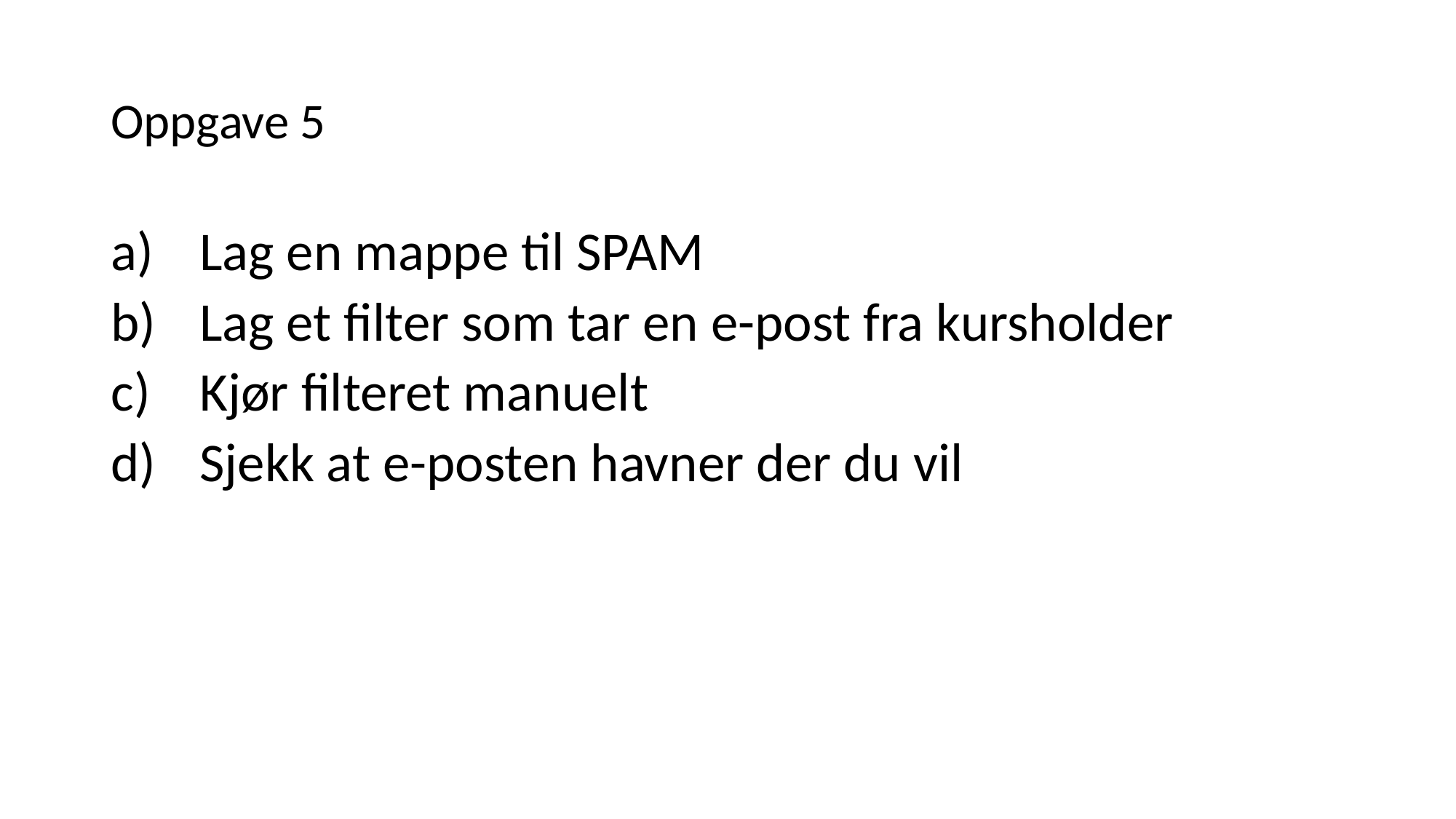

# Oppgave 5
Lag en mappe til SPAM
Lag et filter som tar en e-post fra kursholder
Kjør filteret manuelt
Sjekk at e-posten havner der du vil